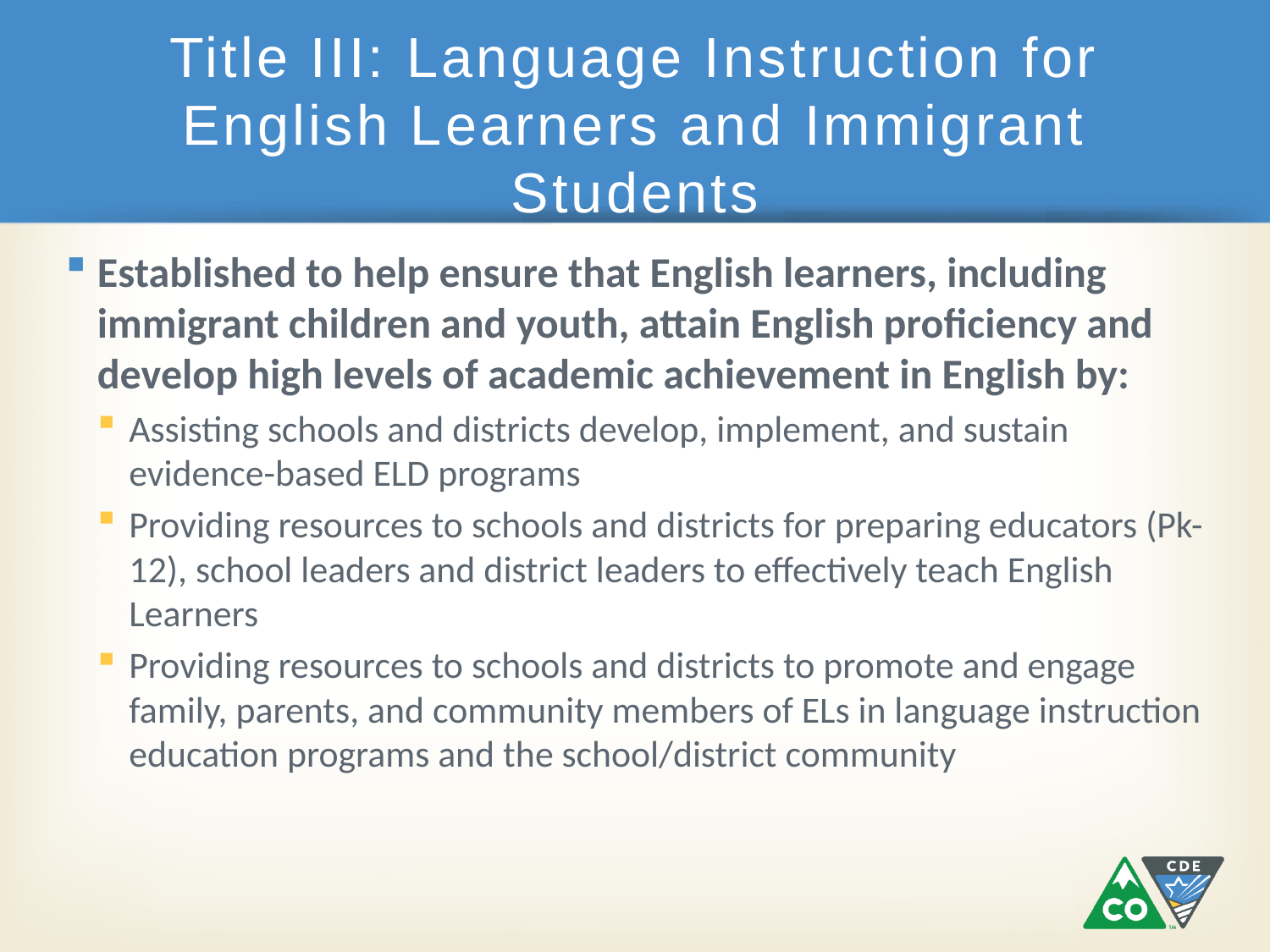

# Title III: Language Instruction for English Learners and Immigrant Students
Established to help ensure that English learners, including immigrant children and youth, attain English proficiency and develop high levels of academic achievement in English by:
Assisting schools and districts develop, implement, and sustain evidence-based ELD programs
Providing resources to schools and districts for preparing educators (Pk-12), school leaders and district leaders to effectively teach English Learners
Providing resources to schools and districts to promote and engage family, parents, and community members of ELs in language instruction education programs and the school/district community